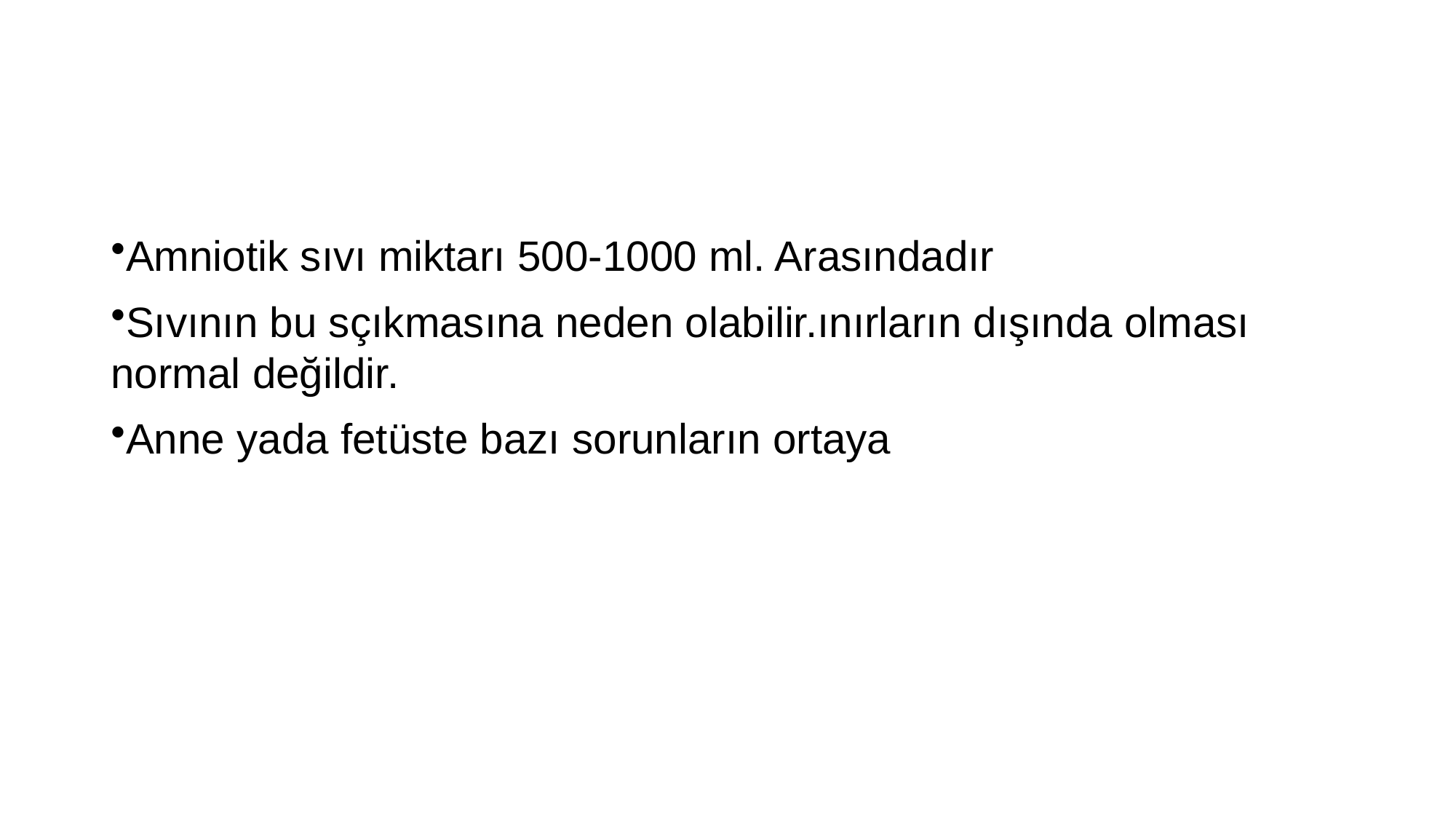

#
Amniotik sıvı miktarı 500-1000 ml. Arasındadır
Sıvının bu sçıkmasına neden olabilir.ınırların dışında olması normal değildir.
Anne yada fetüste bazı sorunların ortaya